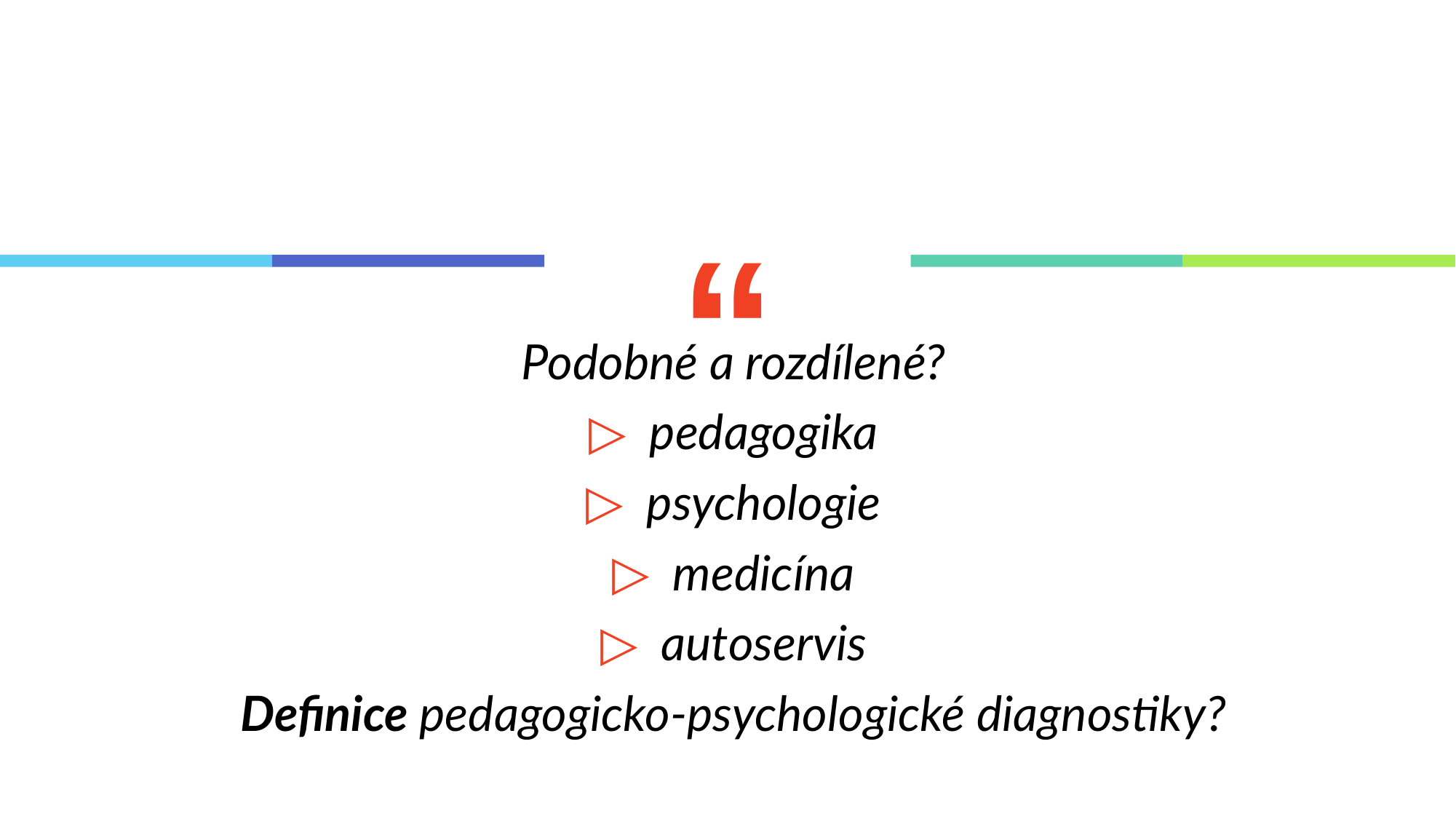

Podobné a rozdílené?
pedagogika
psychologie
medicína
autoservis
Definice pedagogicko-psychologické diagnostiky?